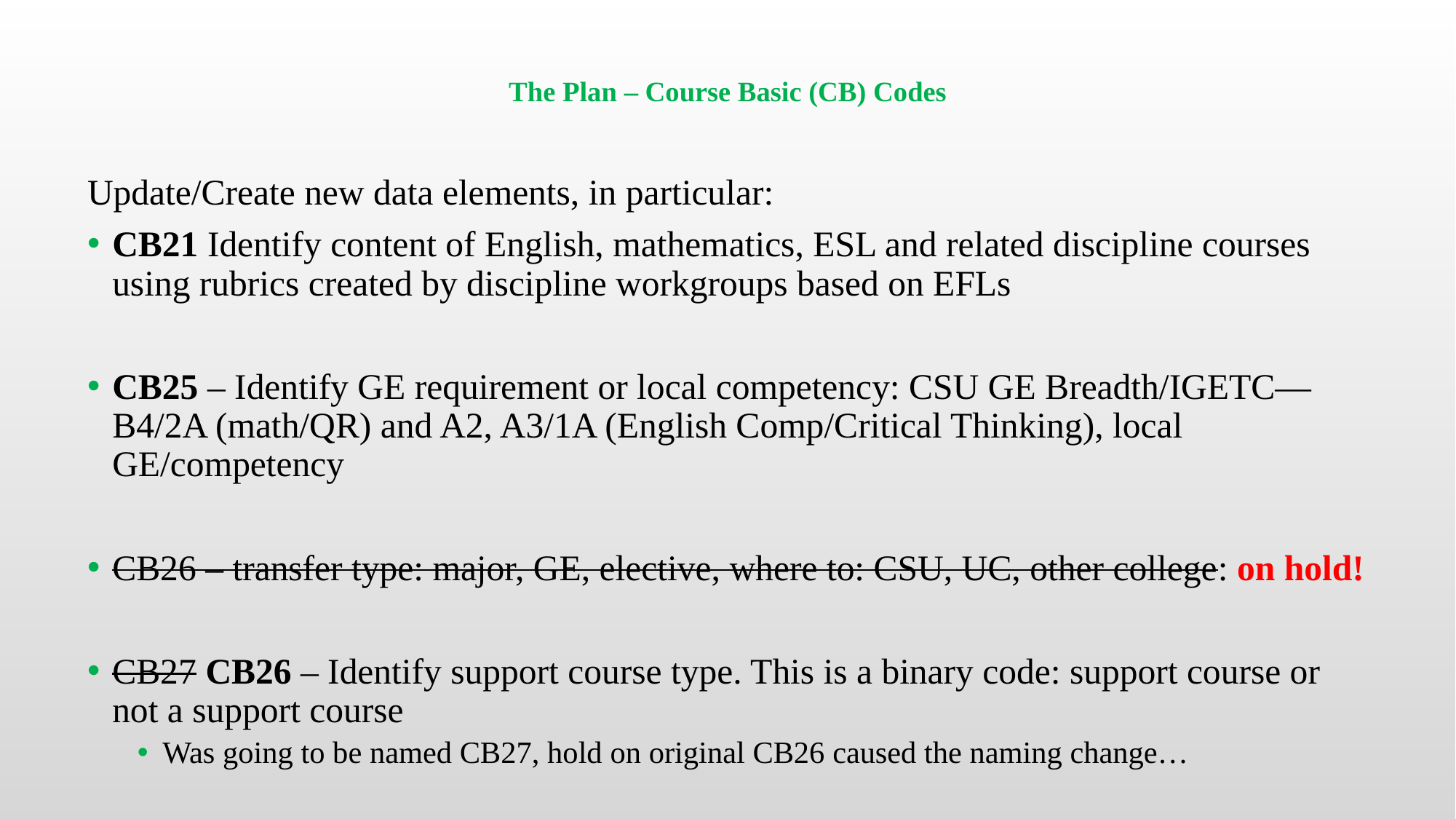

# The Plan – Course Basic (CB) Codes
Update/Create new data elements, in particular:
CB21 Identify content of English, mathematics, ESL and related discipline courses using rubrics created by discipline workgroups based on EFLs

CB25 – Identify GE requirement or local competency: CSU GE Breadth/IGETC—B4/2A (math/QR) and A2, A3/1A (English Comp/Critical Thinking), local GE/competency

CB26 – transfer type: major, GE, elective, where to: CSU, UC, other college: on hold!

CB27 CB26 – Identify support course type. This is a binary code: support course or not a support course
Was going to be named CB27, hold on original CB26 caused the naming change…